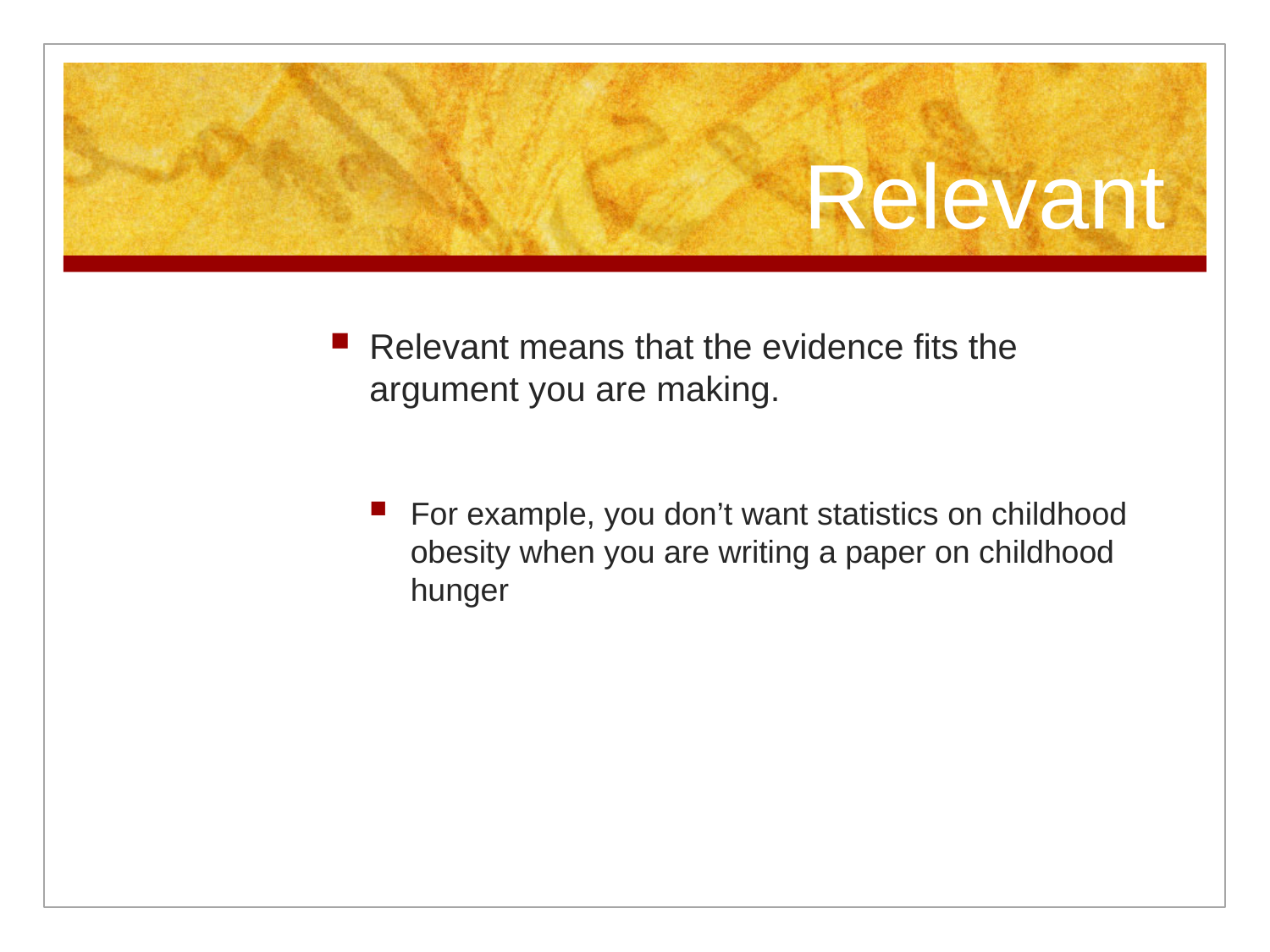

# Relevant
Relevant means that the evidence fits the argument you are making.

For example, you don’t want statistics on childhood obesity when you are writing a paper on childhood hunger